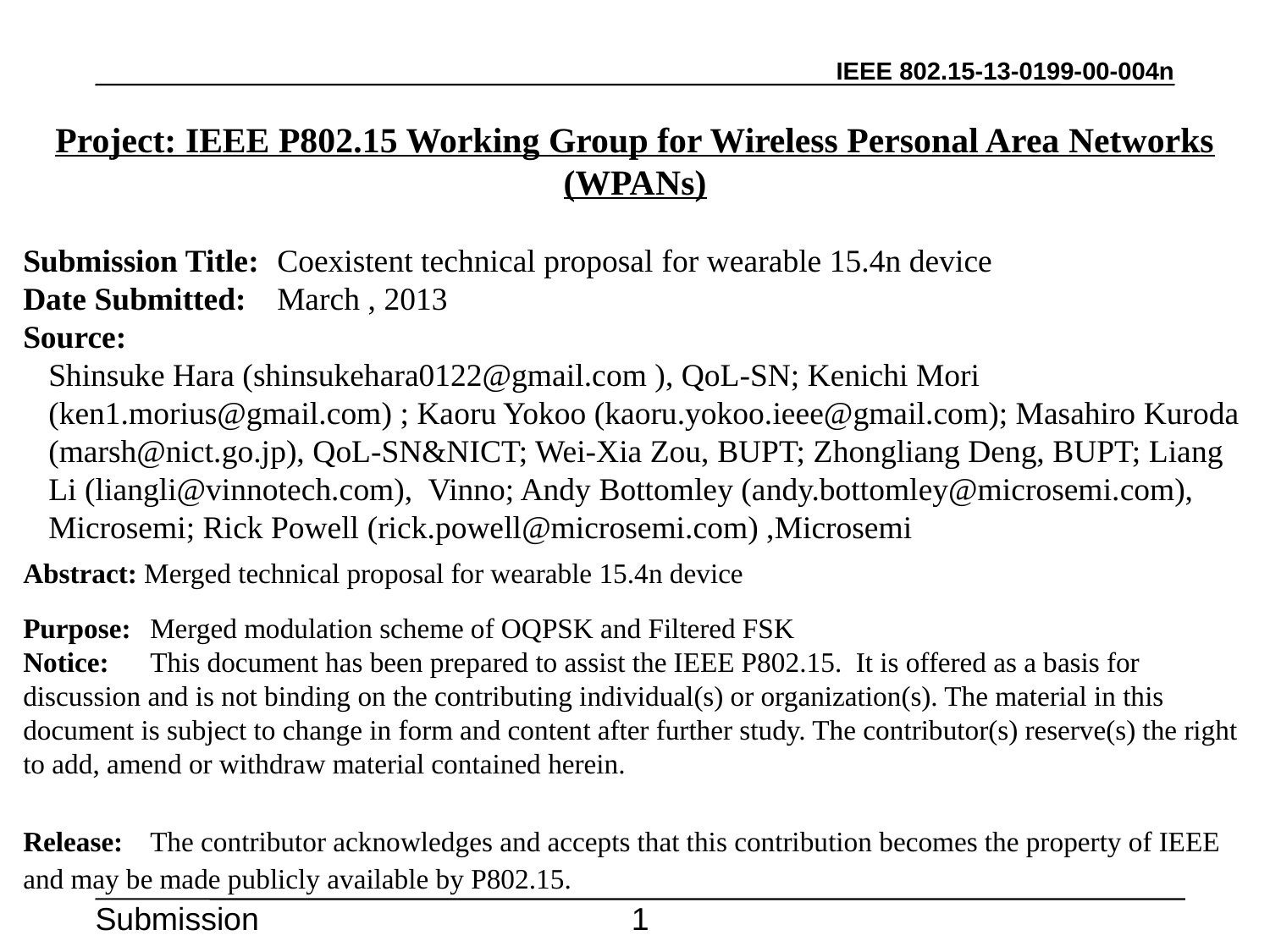

Project: IEEE P802.15 Working Group for Wireless Personal Area Networks (WPANs)

Submission Title:	Coexistent technical proposal for wearable 15.4n device
Date Submitted:	March , 2013
Source:
Shinsuke Hara (shinsukehara0122@gmail.com ), QoL-SN; Kenichi Mori (ken1.morius@gmail.com) ; Kaoru Yokoo (kaoru.yokoo.ieee@gmail.com); Masahiro Kuroda (marsh@nict.go.jp), QoL-SN&NICT; Wei-Xia Zou, BUPT; Zhongliang Deng, BUPT; Liang Li (liangli@vinnotech.com),  Vinno; Andy Bottomley (andy.bottomley@microsemi.com), Microsemi; Rick Powell (rick.powell@microsemi.com) ,Microsemi
Abstract: Merged technical proposal for wearable 15.4n device
Purpose:	Merged modulation scheme of OQPSK and Filtered FSK
Notice:	This document has been prepared to assist the IEEE P802.15.  It is offered as a basis for discussion and is not binding on the contributing individual(s) or organization(s). The material in this document is subject to change in form and content after further study. The contributor(s) reserve(s) the right to add, amend or withdraw material contained herein.
Release:	The contributor acknowledges and accepts that this contribution becomes the property of IEEE and may be made publicly available by P802.15.
1